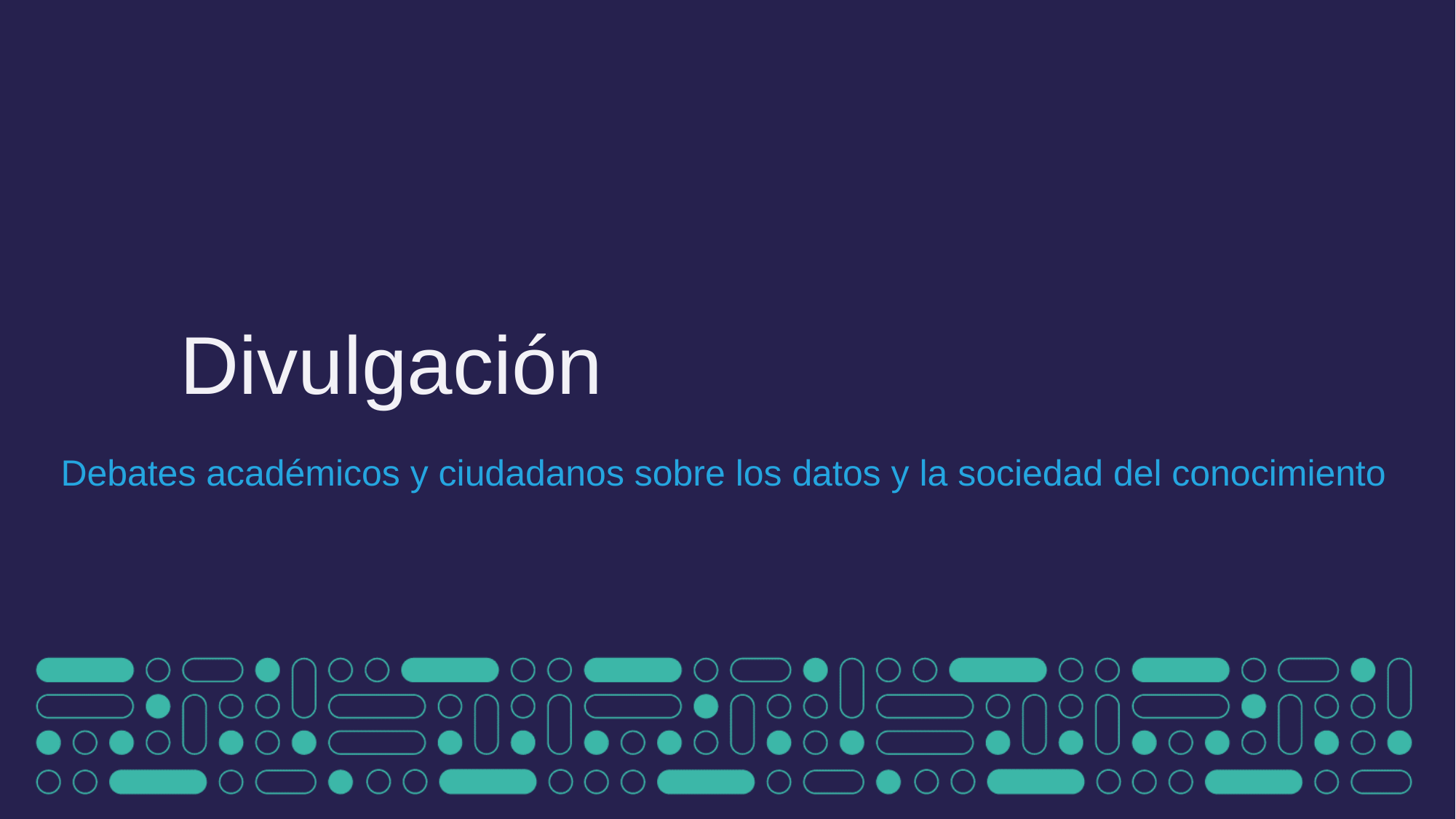

# Divulgación
Debates académicos y ciudadanos sobre los datos y la sociedad del conocimiento